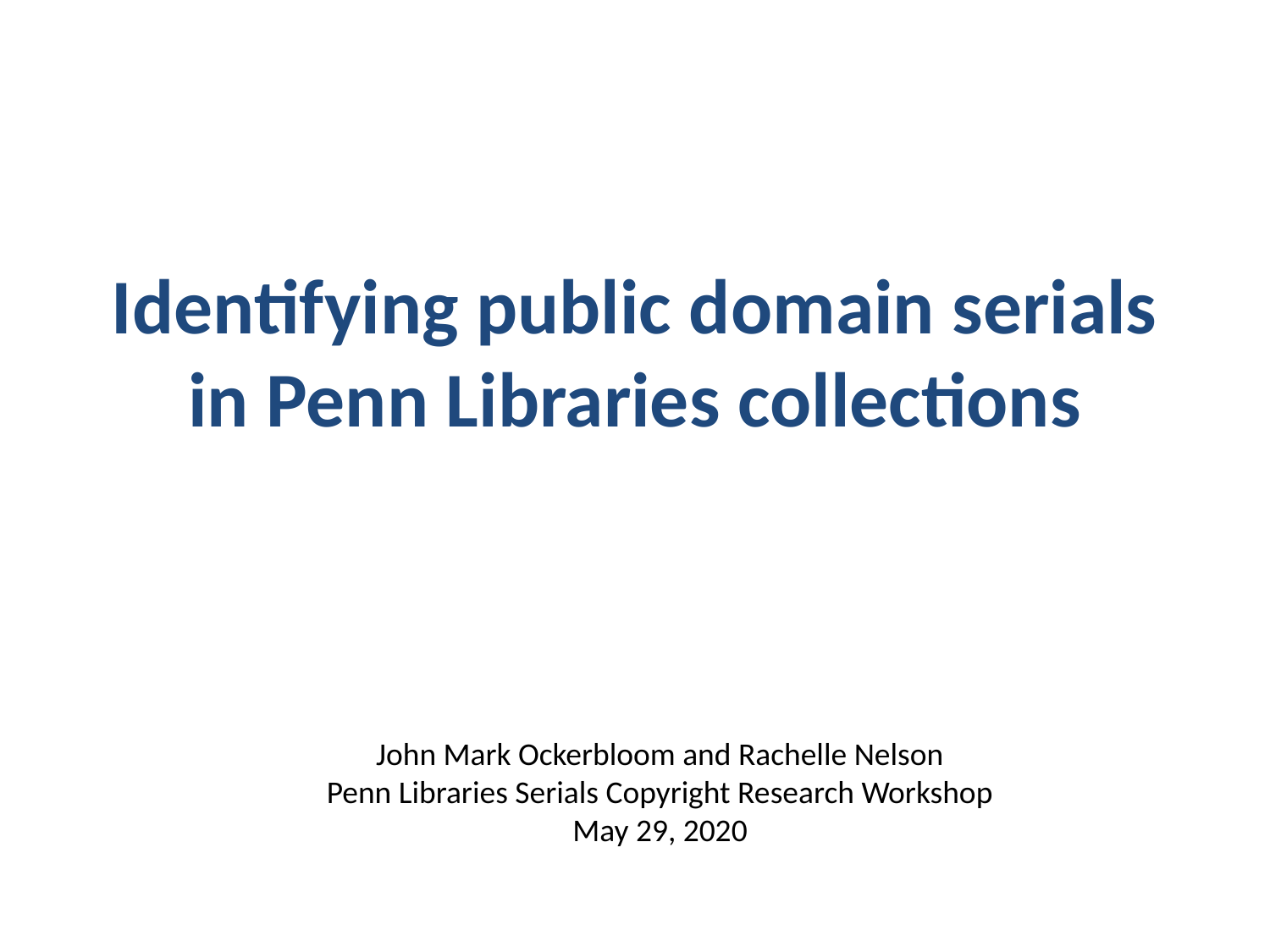

# Identifying public domain serials in Penn Libraries collections
John Mark Ockerbloom and Rachelle Nelson
Penn Libraries Serials Copyright Research Workshop
May 29, 2020